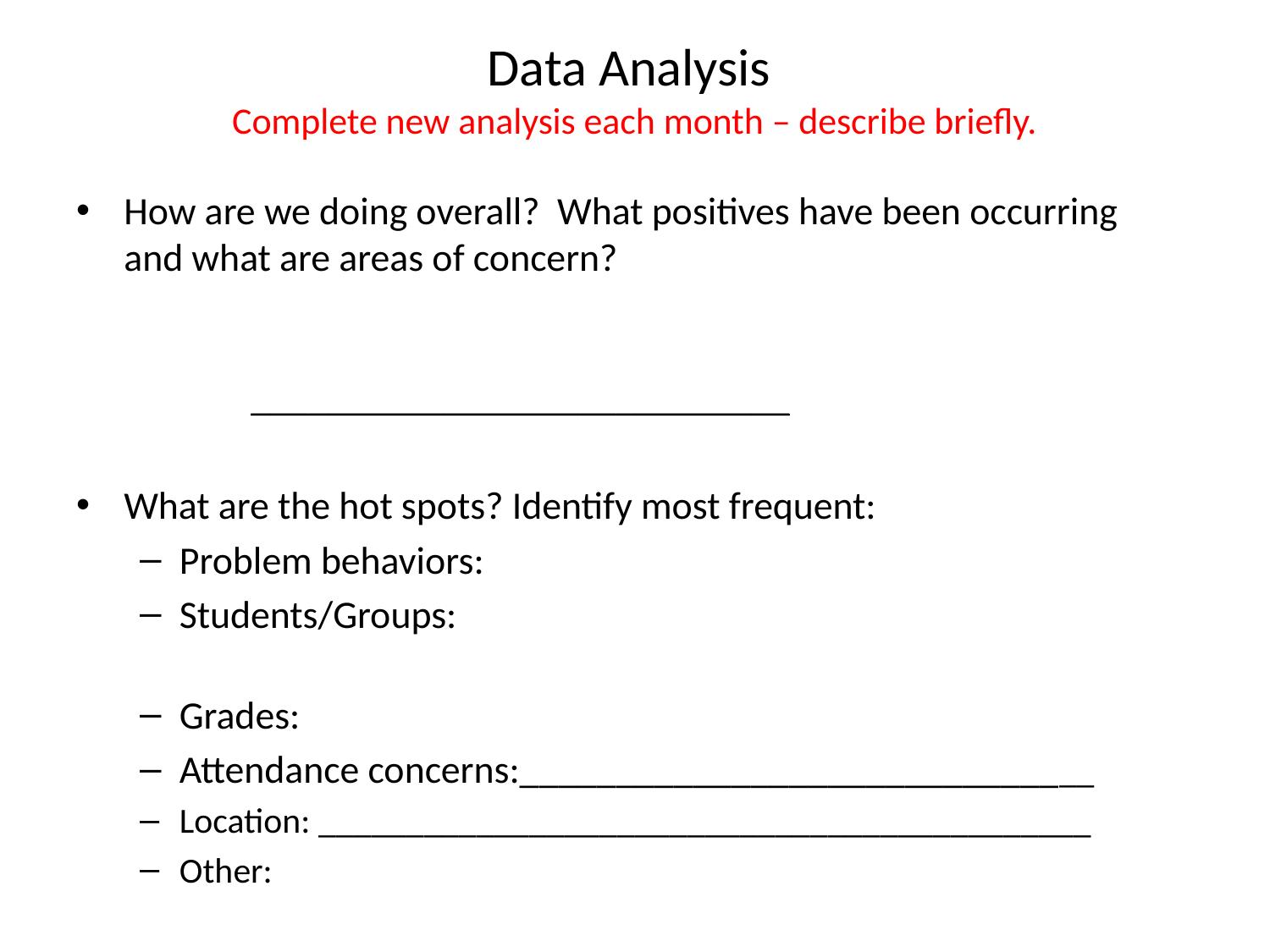

# Data Analysis Complete new analysis each month – describe briefly.
How are we doing overall?  What positives have been occurring and what are areas of concern?  																					____________________________

What are the hot spots? Identify most frequent:
Problem behaviors:
Students/Groups:
Grades:
Attendance concerns:______________________________
Location: ____________________________________________
Other: